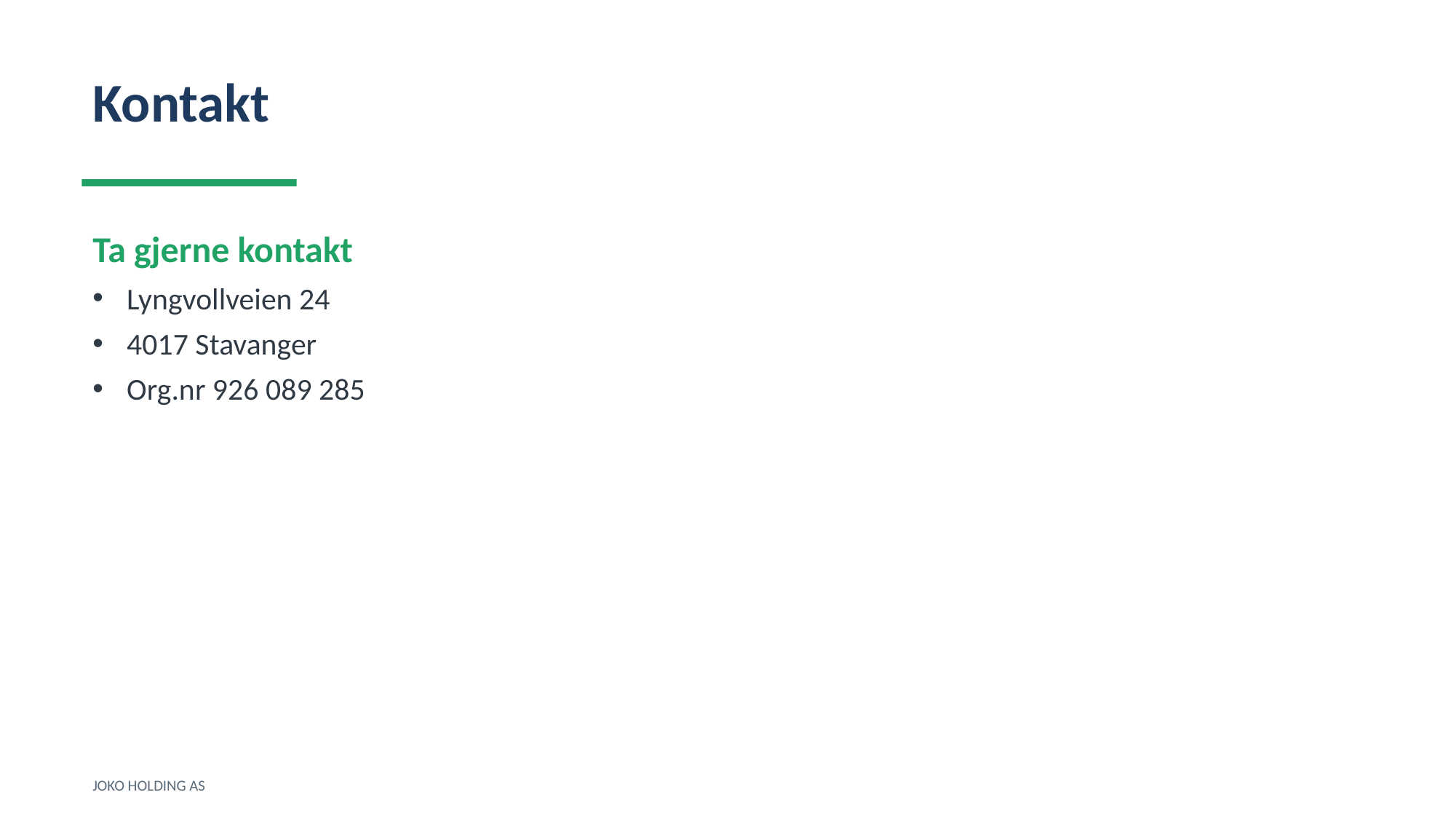

Kontakt

Ta gjerne kontakt
Lyngvollveien 24
4017 Stavanger
Org.nr 926 089 285
JOKO HOLDING AS